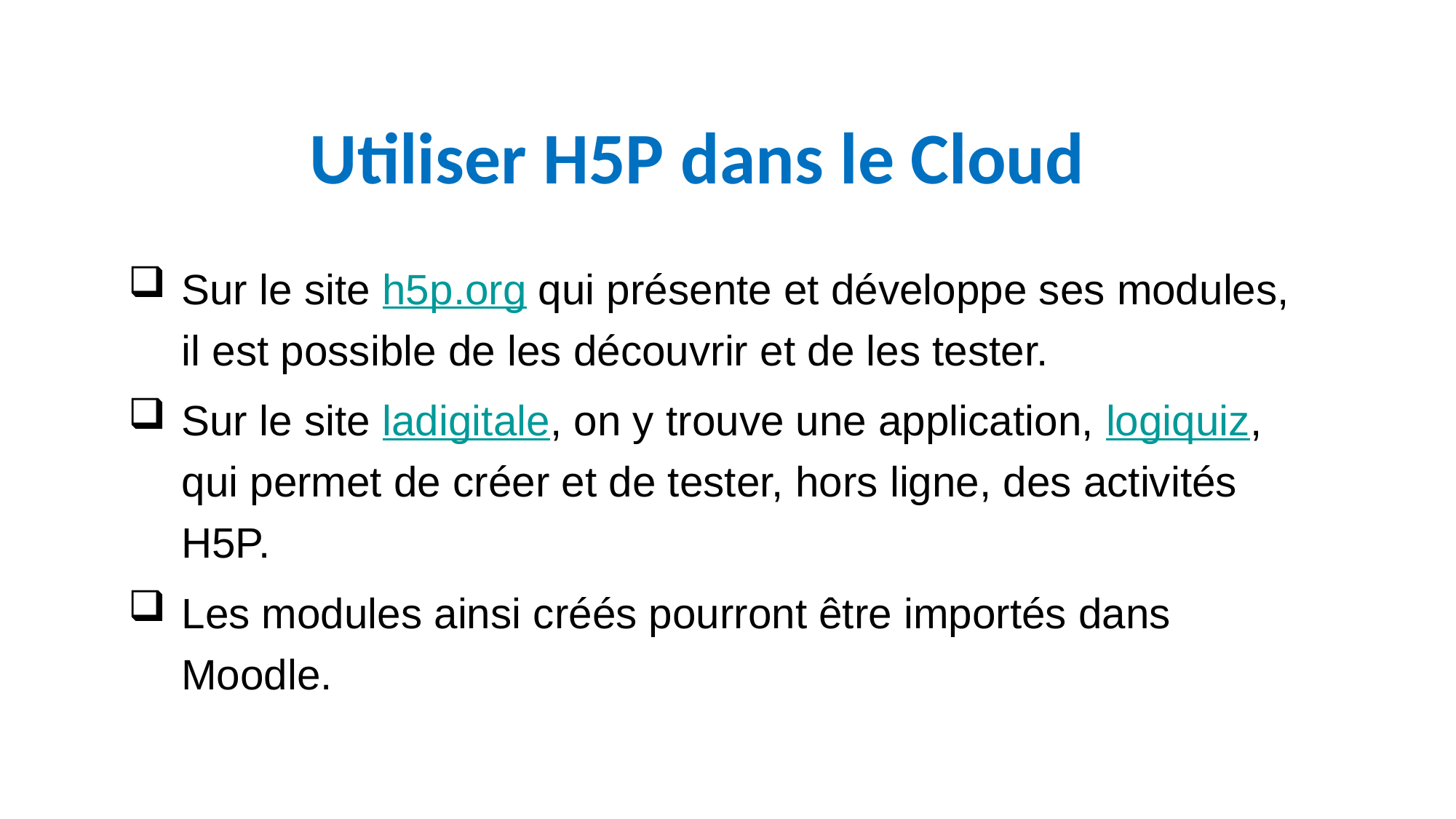

Utiliser H5P dans le Cloud
Sur le site h5p.org qui présente et développe ses modules, il est possible de les découvrir et de les tester.
Sur le site ladigitale, on y trouve une application, logiquiz, qui permet de créer et de tester, hors ligne, des activités H5P.
Les modules ainsi créés pourront être importés dans Moodle.